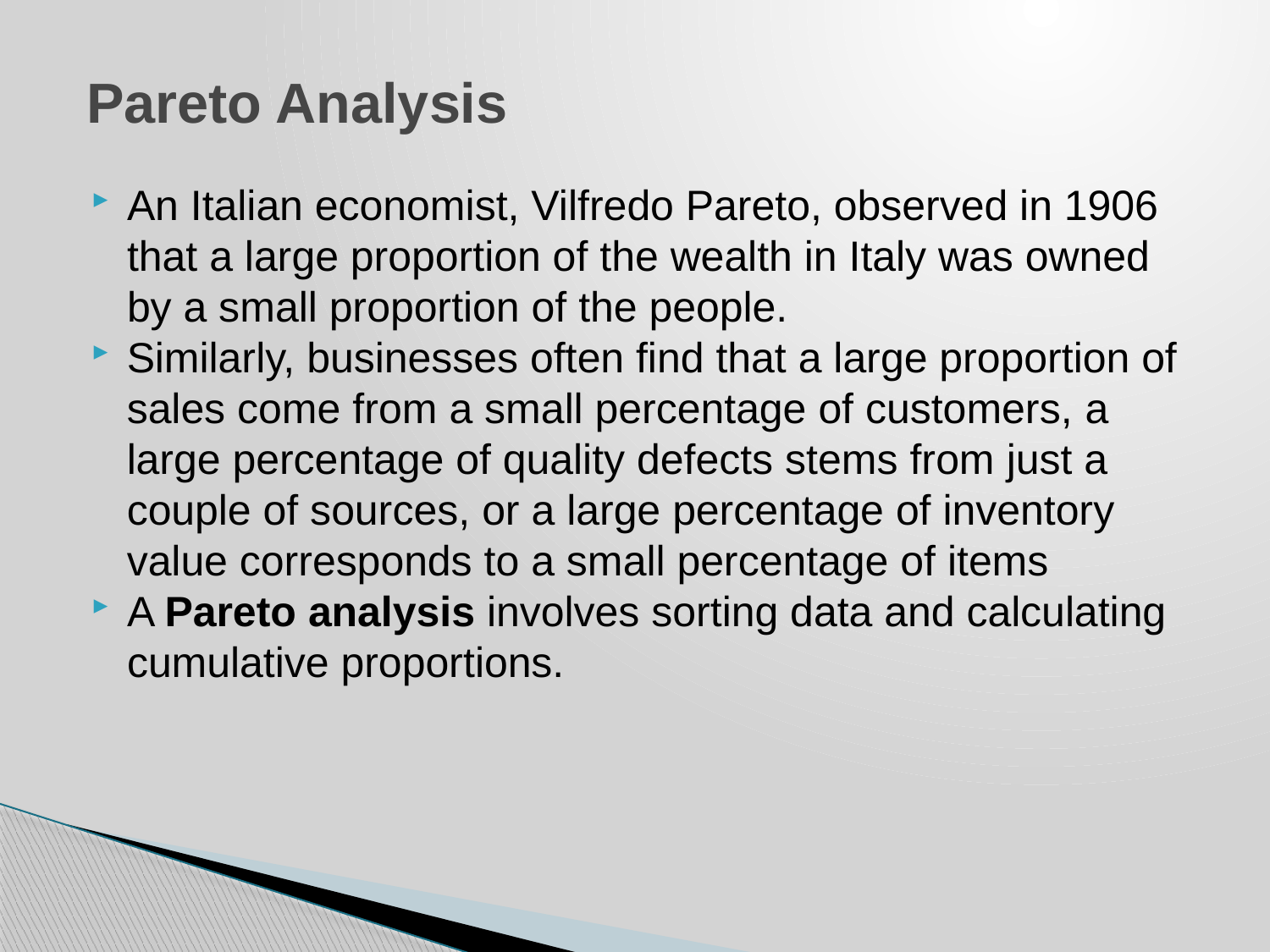

# Pareto Analysis
An Italian economist, Vilfredo Pareto, observed in 1906 that a large proportion of the wealth in Italy was owned by a small proportion of the people.
Similarly, businesses often find that a large proportion of sales come from a small percentage of customers, a large percentage of quality defects stems from just a couple of sources, or a large percentage of inventory value corresponds to a small percentage of items
A Pareto analysis involves sorting data and calculating cumulative proportions.